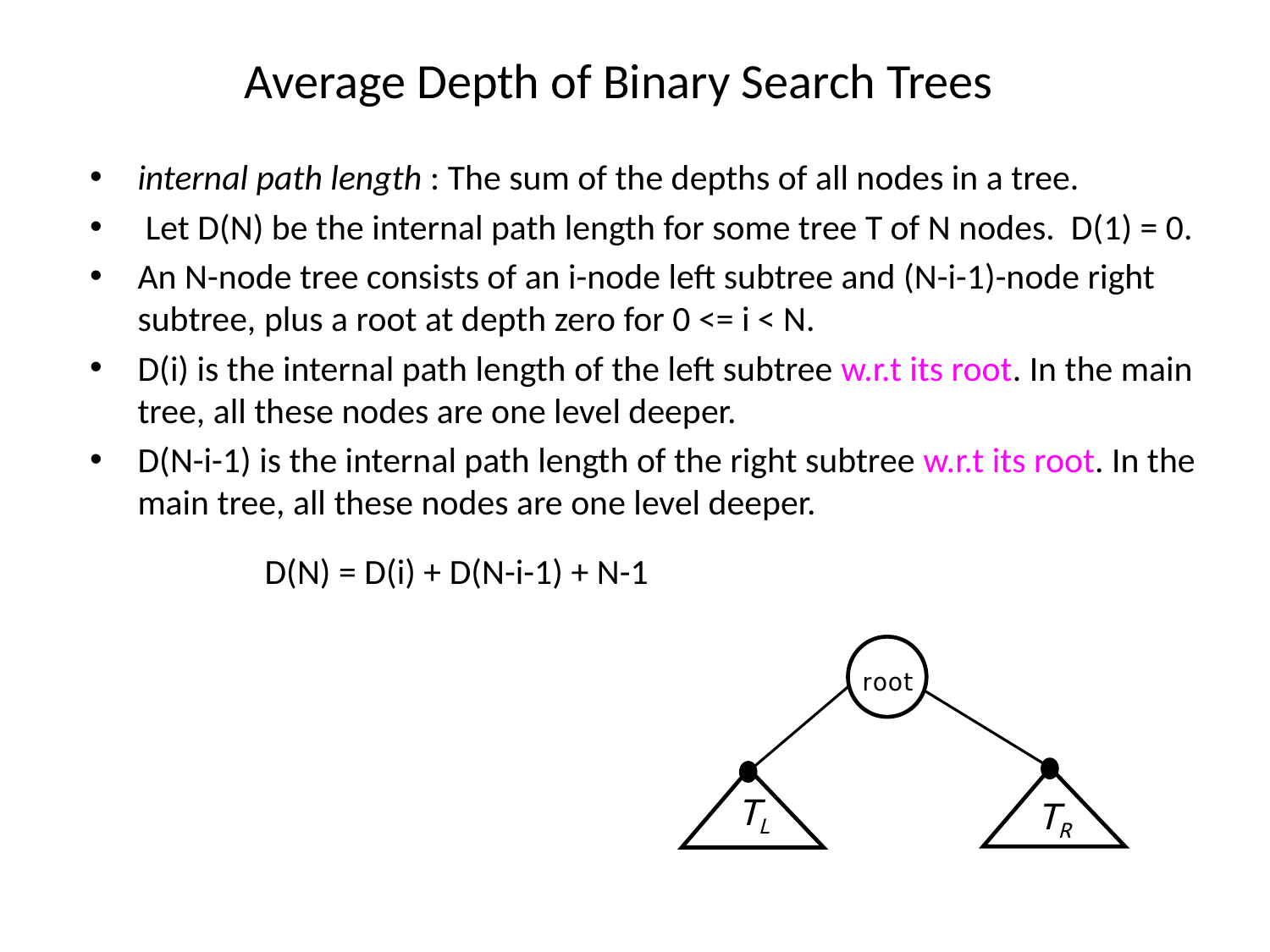

# Average Depth of Binary Search Trees
internal path length : The sum of the depths of all nodes in a tree.
 Let D(N) be the internal path length for some tree T of N nodes.  D(1) = 0.
An N-node tree consists of an i-node left subtree and (N-i-1)-node right subtree, plus a root at depth zero for 0 <= i < N.
D(i) is the internal path length of the left subtree w.r.t its root. In the main tree, all these nodes are one level deeper.
D(N-i-1) is the internal path length of the right subtree w.r.t its root. In the main tree, all these nodes are one level deeper.

		D(N) = D(i) + D(N-i-1) + N-1

root

TL
TR